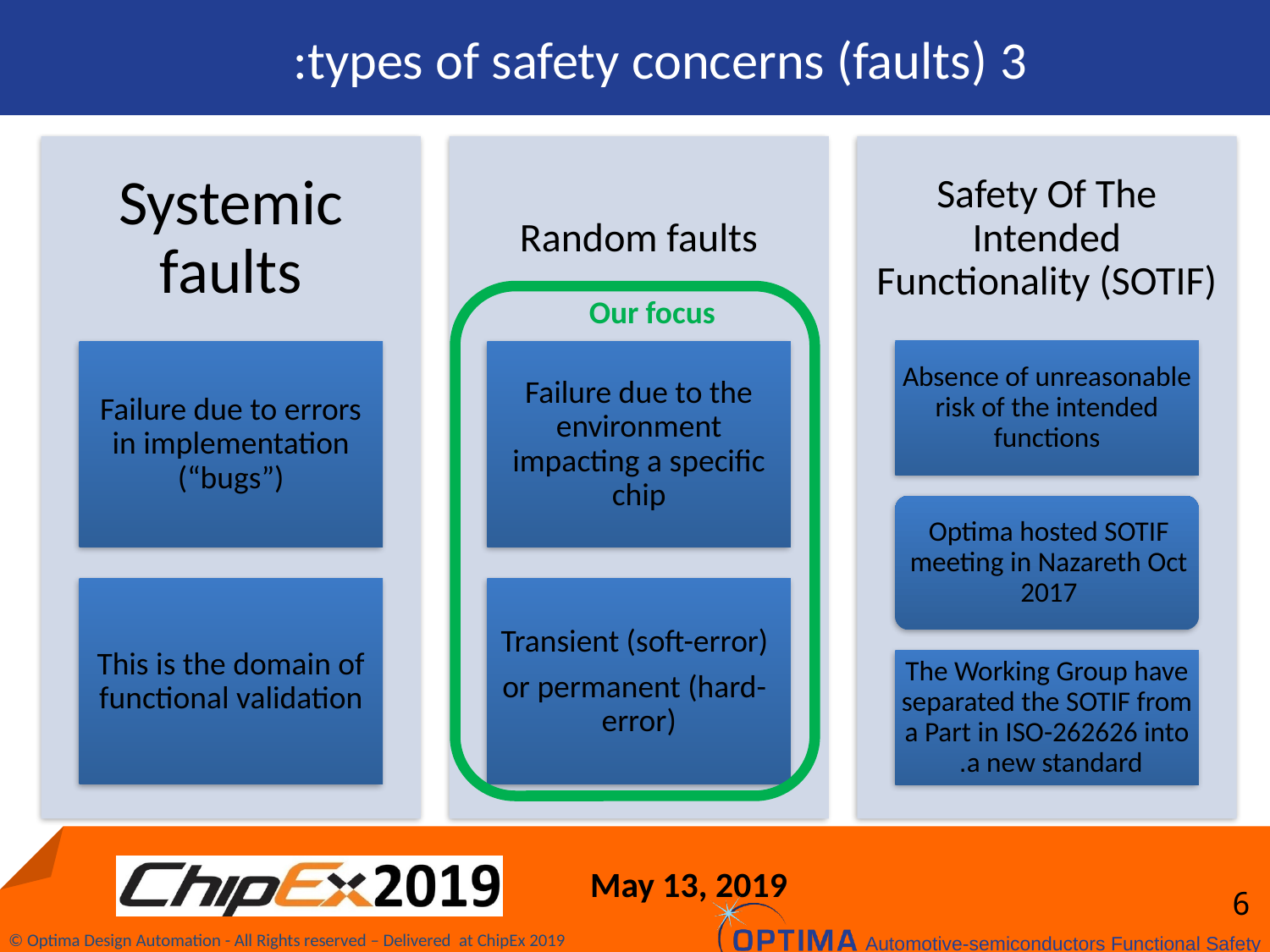

# 3 types of safety concerns (faults):
Systemic faults
Failure due to errors in implementation (“bugs”)
This is the domain of functional validation
Random faults
Failure due to the environment impacting a specific chip
 Transient (soft-error)
 or permanent (hard-error)
Safety Of The Intended Functionality (SOTIF)
Absence of unreasonable risk of the intended functions
Optima hosted SOTIF meeting in Nazareth Oct 2017
The Working Group have separated the SOTIF from a Part in ISO-262626 into a new standard.

Our focus